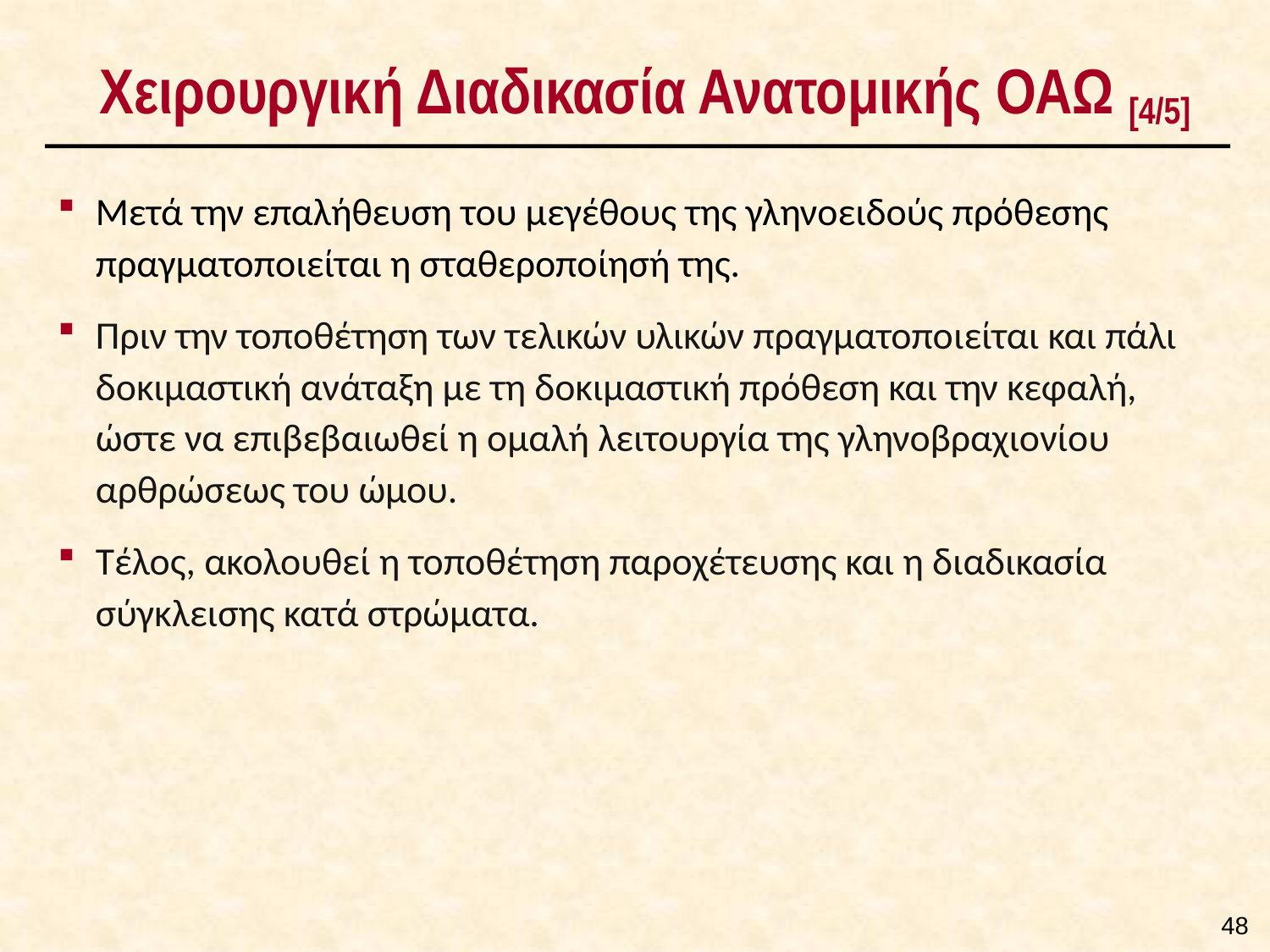

# Χειρουργική Διαδικασία Ανατομικής ΟΑΩ [4/5]
Μετά την επαλήθευση του μεγέθους της γληνοειδούς πρόθεσης πραγματοποιείται η σταθεροποίησή της.
Πριν την τοποθέτηση των τελικών υλικών πραγματοποιείται και πάλι δοκιμαστική ανάταξη με τη δοκιμαστική πρόθεση και την κεφαλή, ώστε να επιβεβαιωθεί η ομαλή λειτουργία της γληνοβραχιονίου αρθρώσεως του ώμου.
Τέλος, ακολουθεί η τοποθέτηση παροχέτευσης και η διαδικασία σύγκλεισης κατά στρώματα.
48